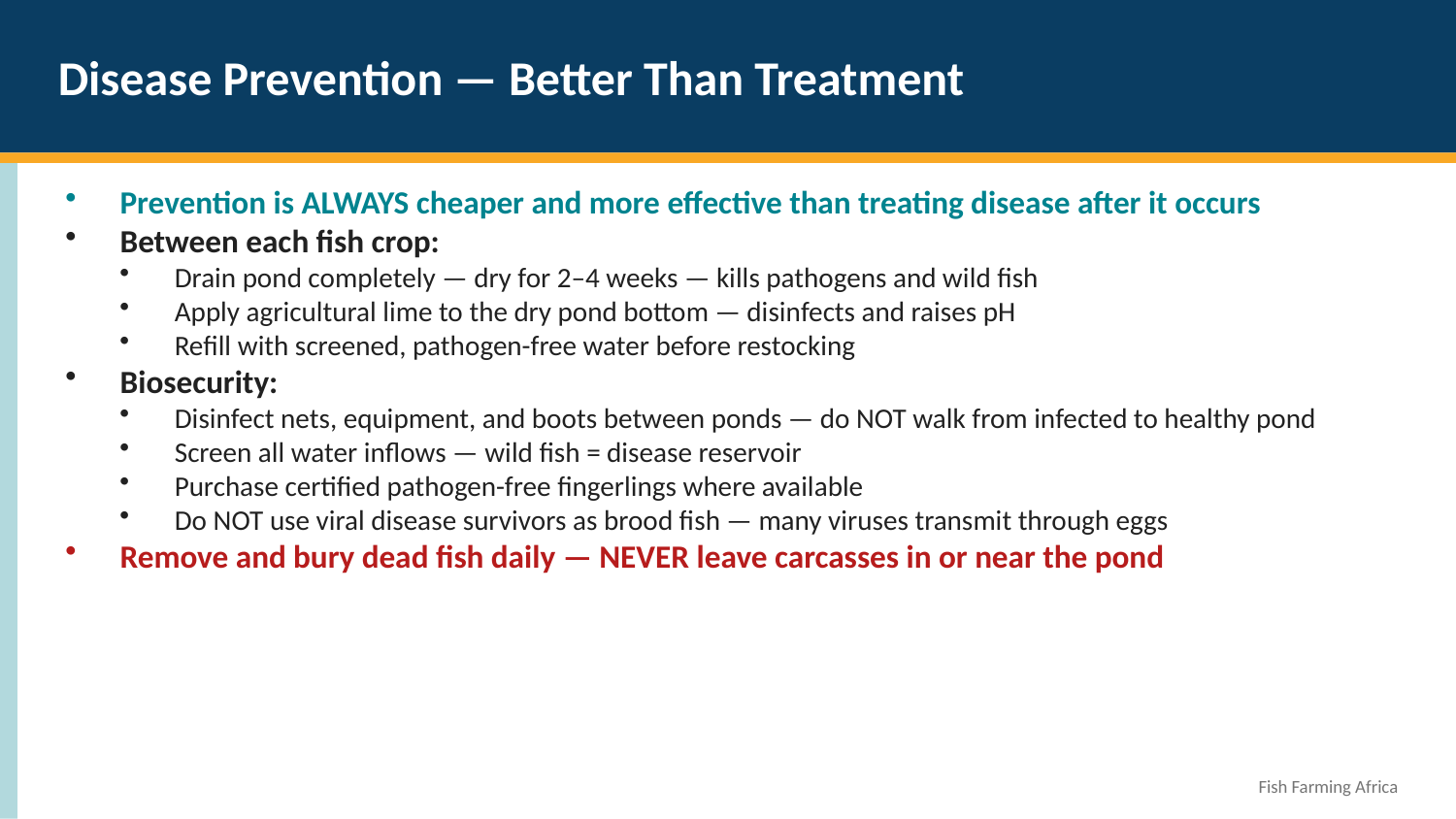

Disease Prevention — Better Than Treatment

Prevention is ALWAYS cheaper and more effective than treating disease after it occurs
Between each fish crop:
Drain pond completely — dry for 2–4 weeks — kills pathogens and wild fish
Apply agricultural lime to the dry pond bottom — disinfects and raises pH
Refill with screened, pathogen-free water before restocking
Biosecurity:
Disinfect nets, equipment, and boots between ponds — do NOT walk from infected to healthy pond
Screen all water inflows — wild fish = disease reservoir
Purchase certified pathogen-free fingerlings where available
Do NOT use viral disease survivors as brood fish — many viruses transmit through eggs
Remove and bury dead fish daily — NEVER leave carcasses in or near the pond
Fish Farming Africa